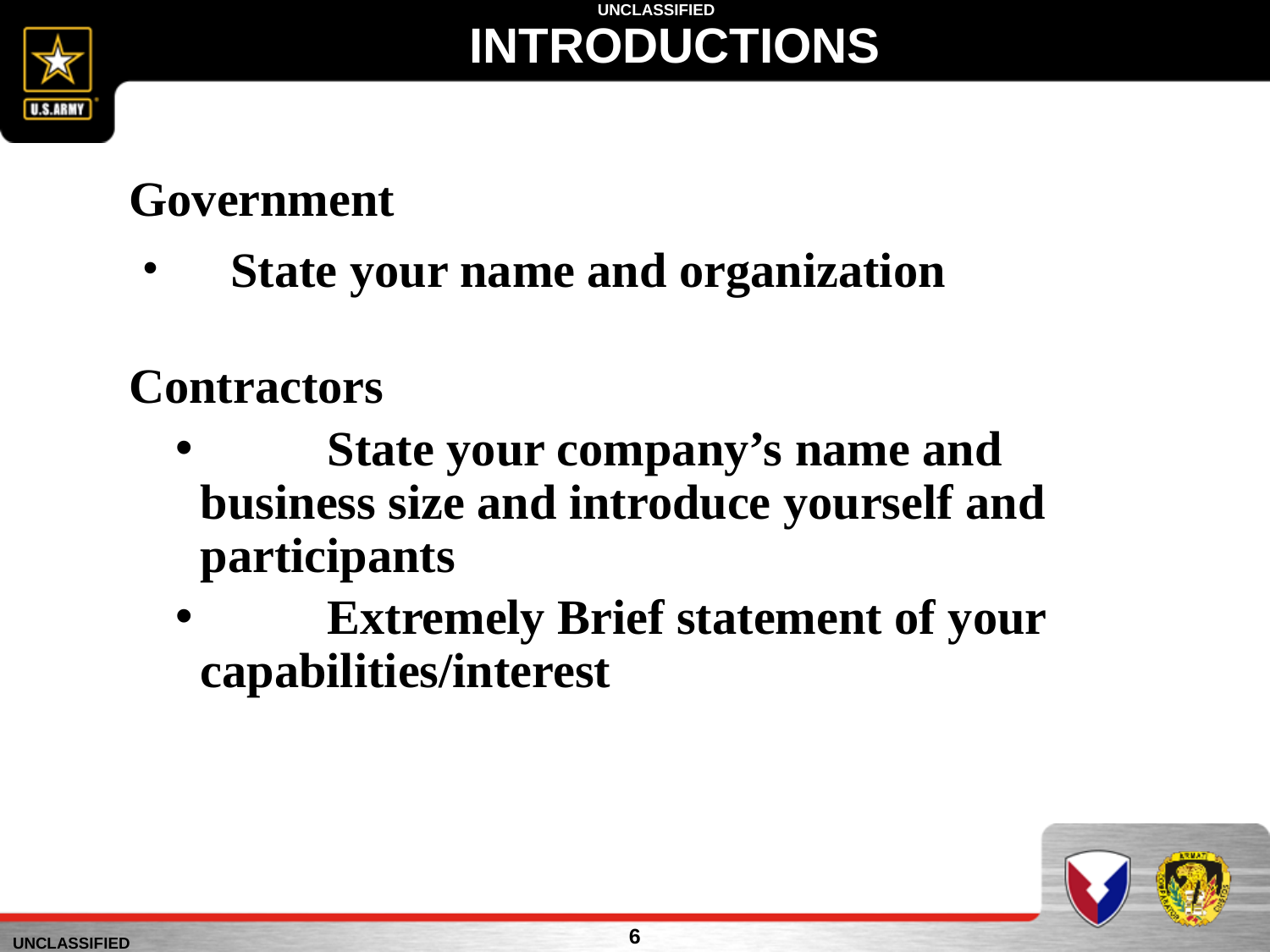

# INTRODUCTIONS

Government
      State your name and organization
Contractors
	State your company’s name and 	business size and introduce yourself and 	participants
	Extremely Brief statement of your 	capabilities/interest

6